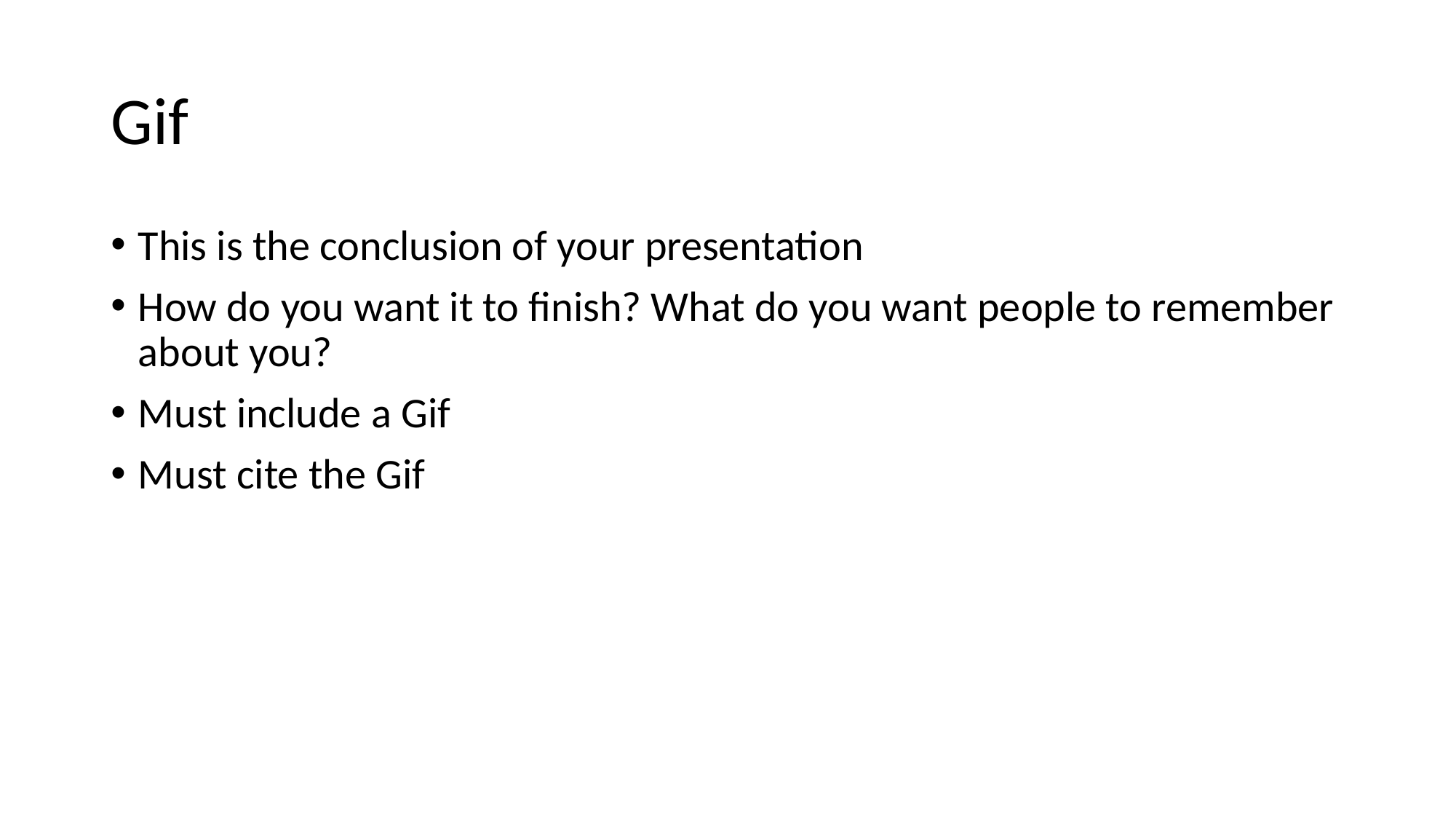

# Gif
This is the conclusion of your presentation
How do you want it to finish? What do you want people to remember about you?
Must include a Gif
Must cite the Gif